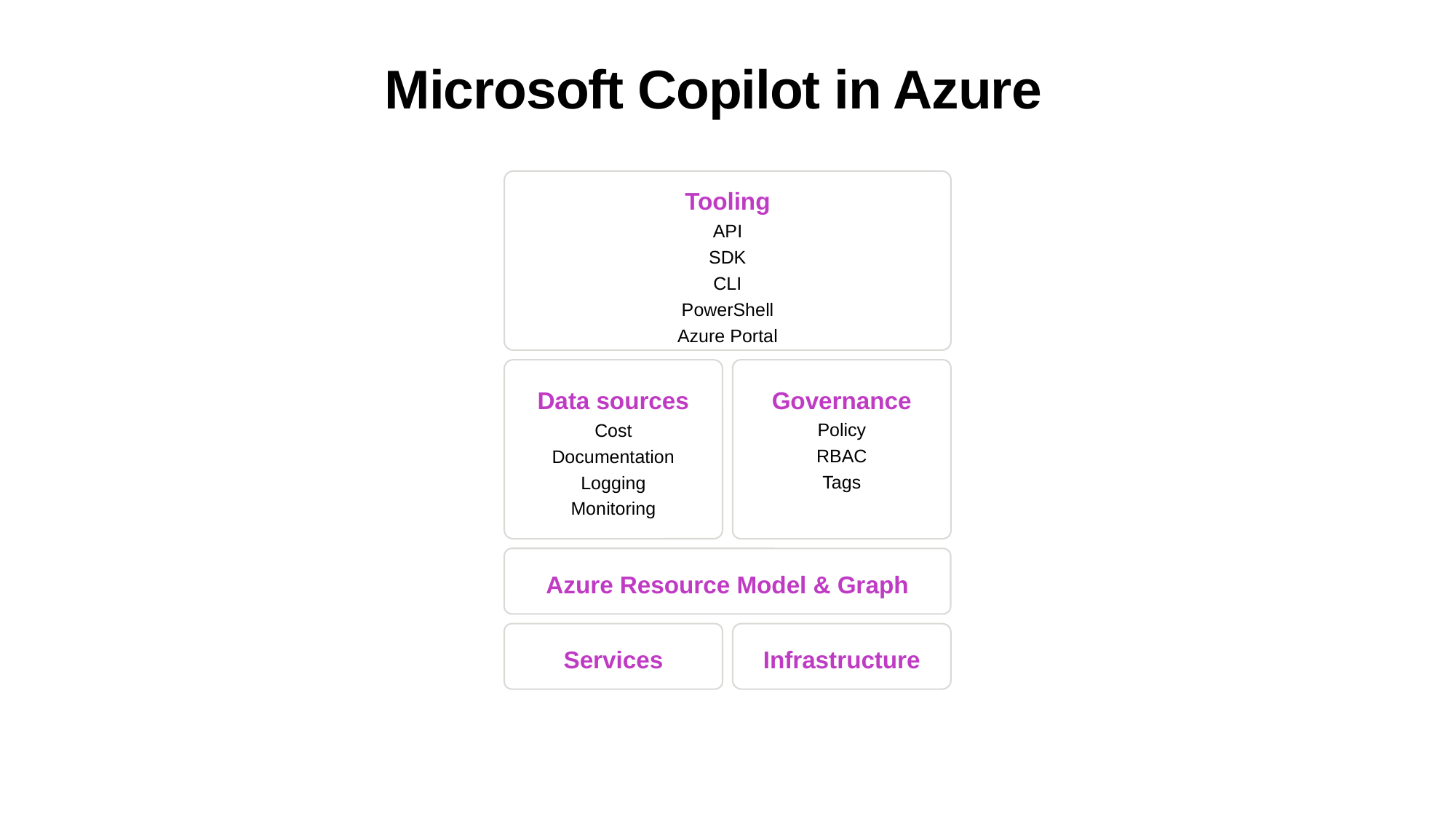

# Microsoft Copilot in Azure
Tooling
API
SDK
CLI
PowerShell
Azure Portal
Data sources
Cost
Documentation
Logging
Monitoring
Governance
Policy
RBAC
Tags
Azure Resource Model & Graph
Services
Infrastructure